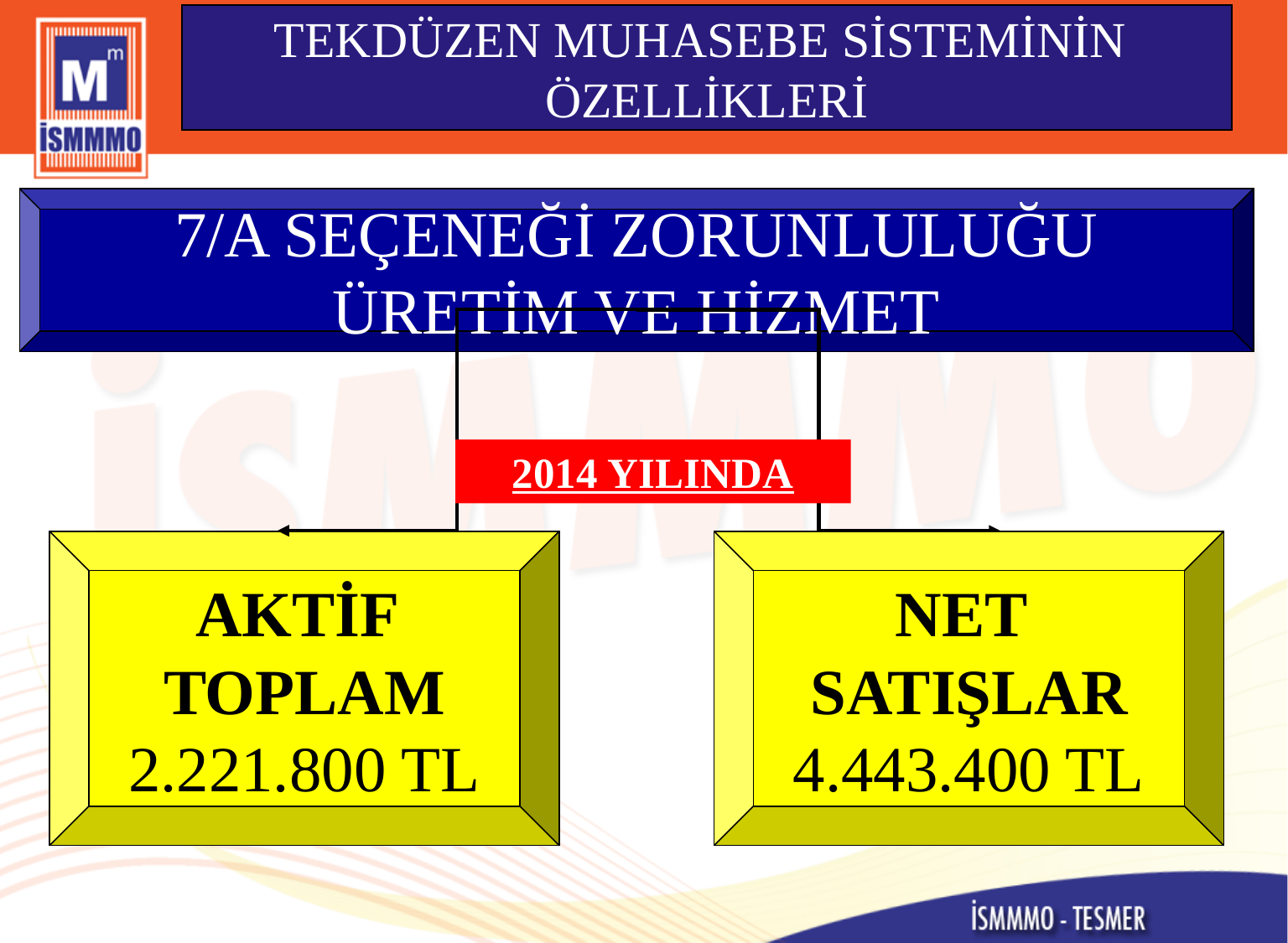

TEKDÜZEN MUHASEBE SİSTEMİ
TEKDÜZEN MUHASEBE SİSTEMİNİN
ÖZELLİKLERİ
7/A SEÇENEĞİ ZORUNLULUĞU
ÜRETİM VE HİZMET
2014 YILINDA
AKTİF
TOPLAM
2.221.800 TL
NET
SATIŞLAR
4.443.400 TL